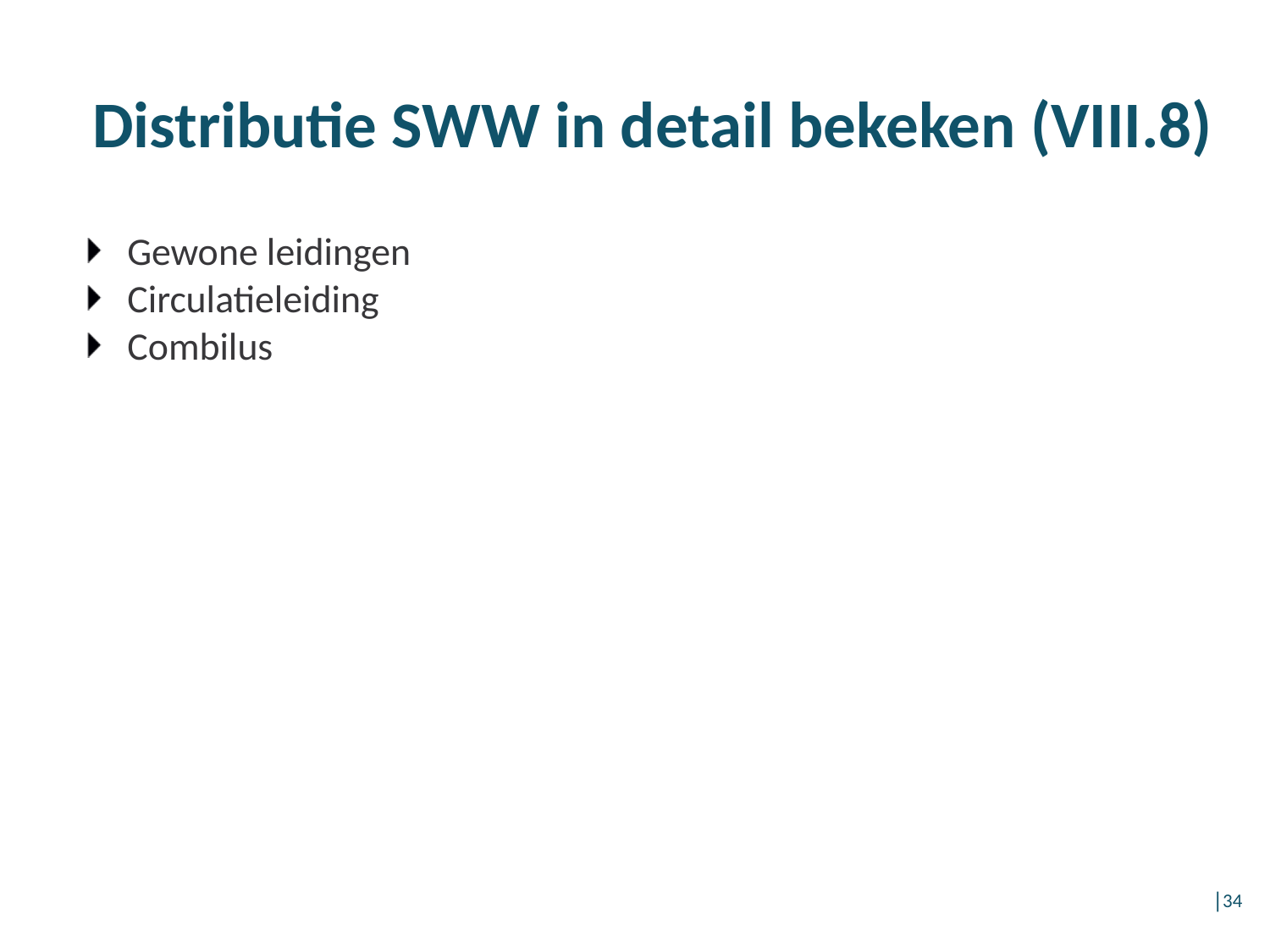

Distributie SWW in detail bekeken (VIII.8)
Gewone leidingen
Circulatieleiding
Combilus

│34